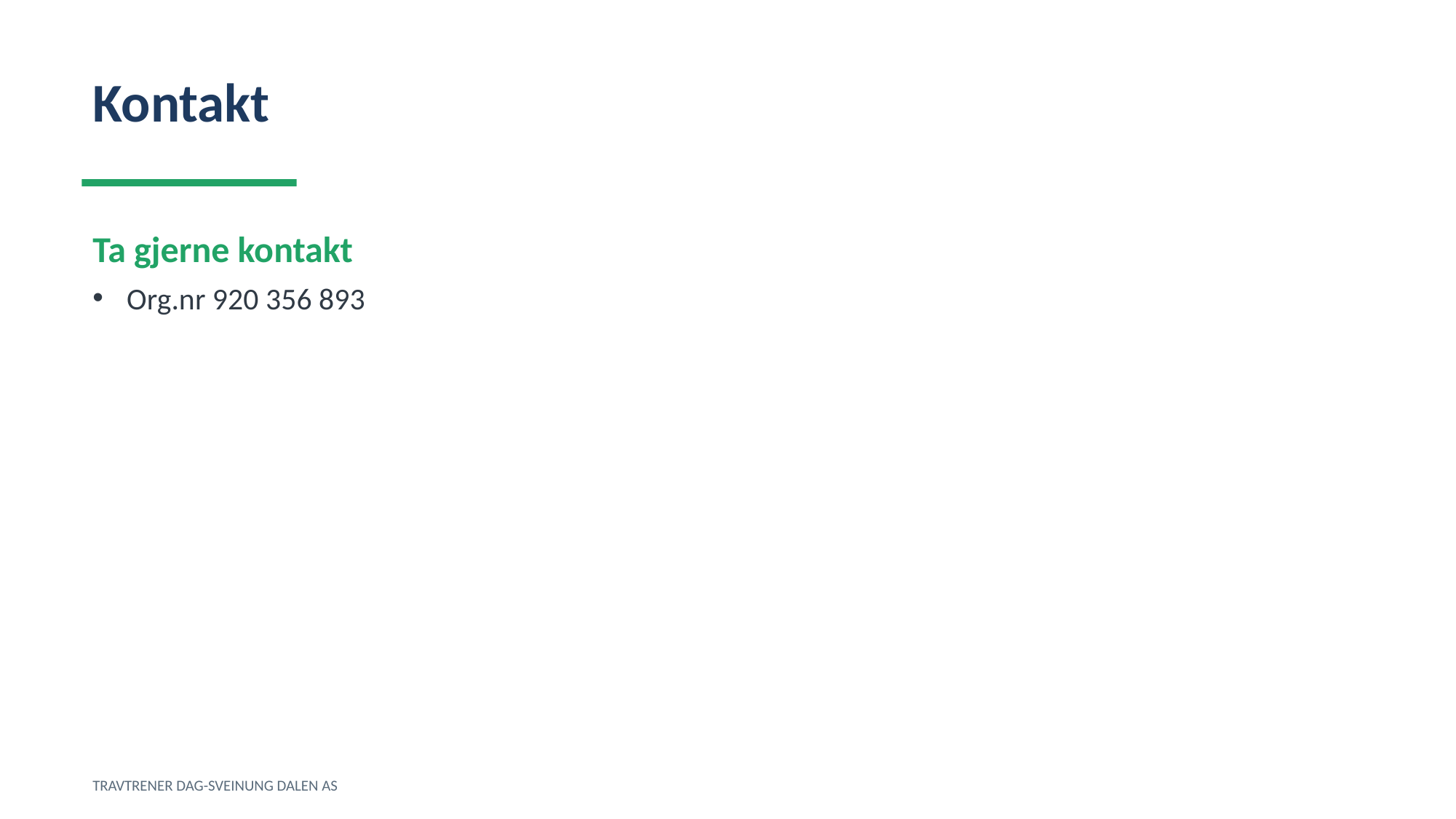

Kontakt

Ta gjerne kontakt
Org.nr 920 356 893
TRAVTRENER DAG-SVEINUNG DALEN AS